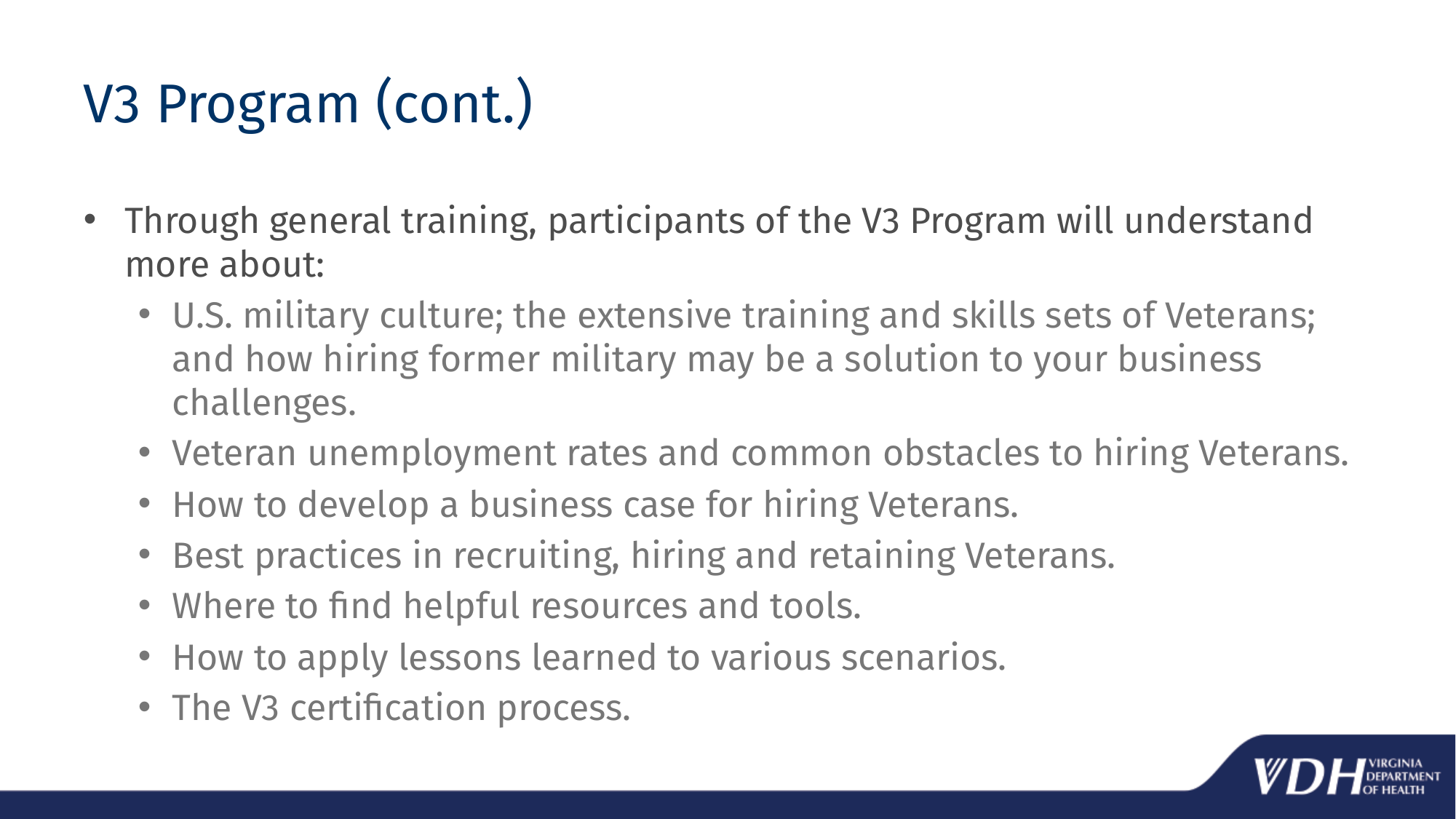

# V3 Program (cont.)
Through general training, participants of the V3 Program will understand more about:
U.S. military culture; the extensive training and skills sets of Veterans; and how hiring former military may be a solution to your business challenges.
Veteran unemployment rates and common obstacles to hiring Veterans.
How to develop a business case for hiring Veterans.
Best practices in recruiting, hiring and retaining Veterans.
Where to find helpful resources and tools.
How to apply lessons learned to various scenarios.
The V3 certification process.